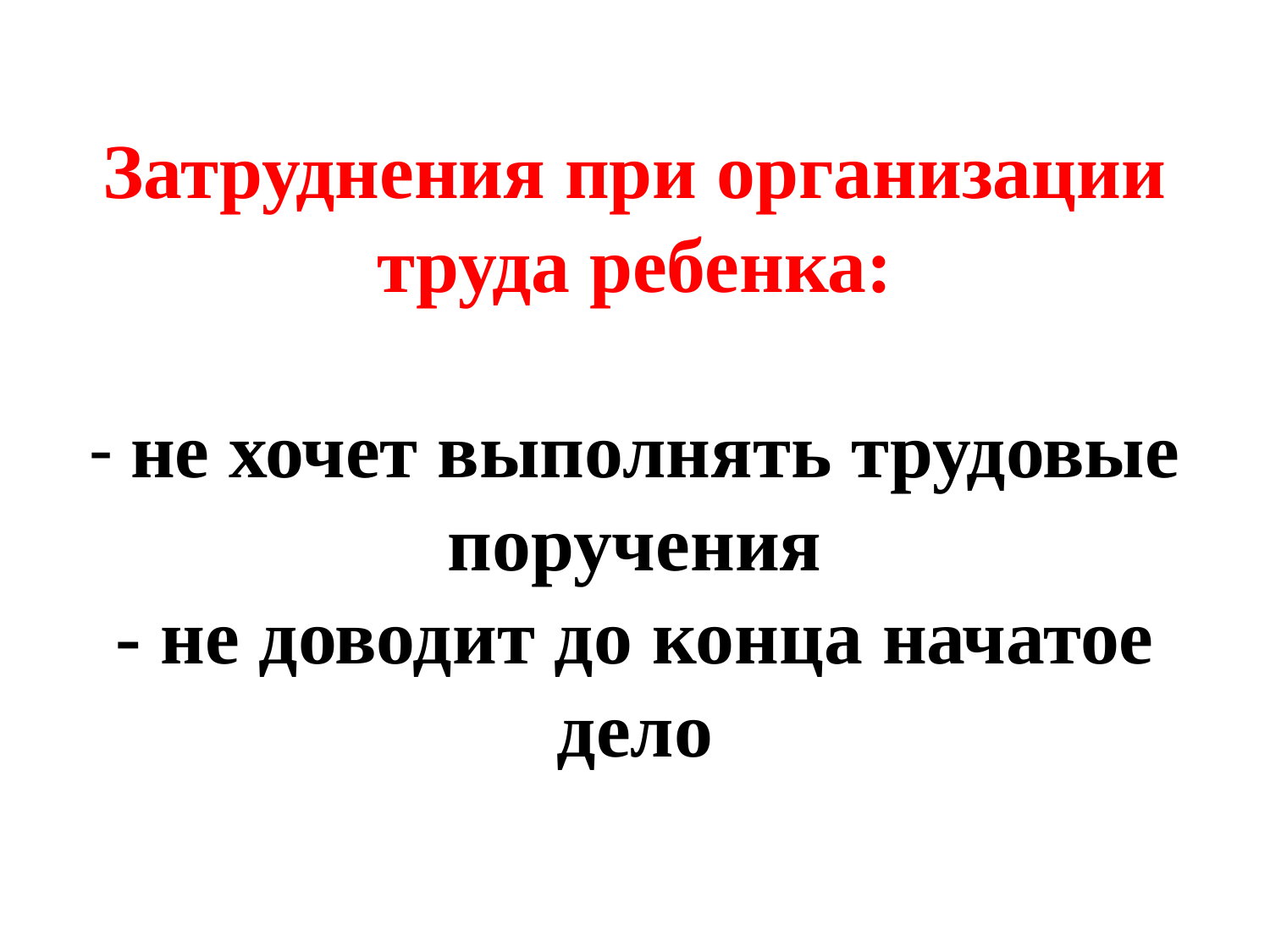

# Затруднения при организации труда ребенка: - не хочет выполнять трудовые поручения - не доводит до конца начатое дело